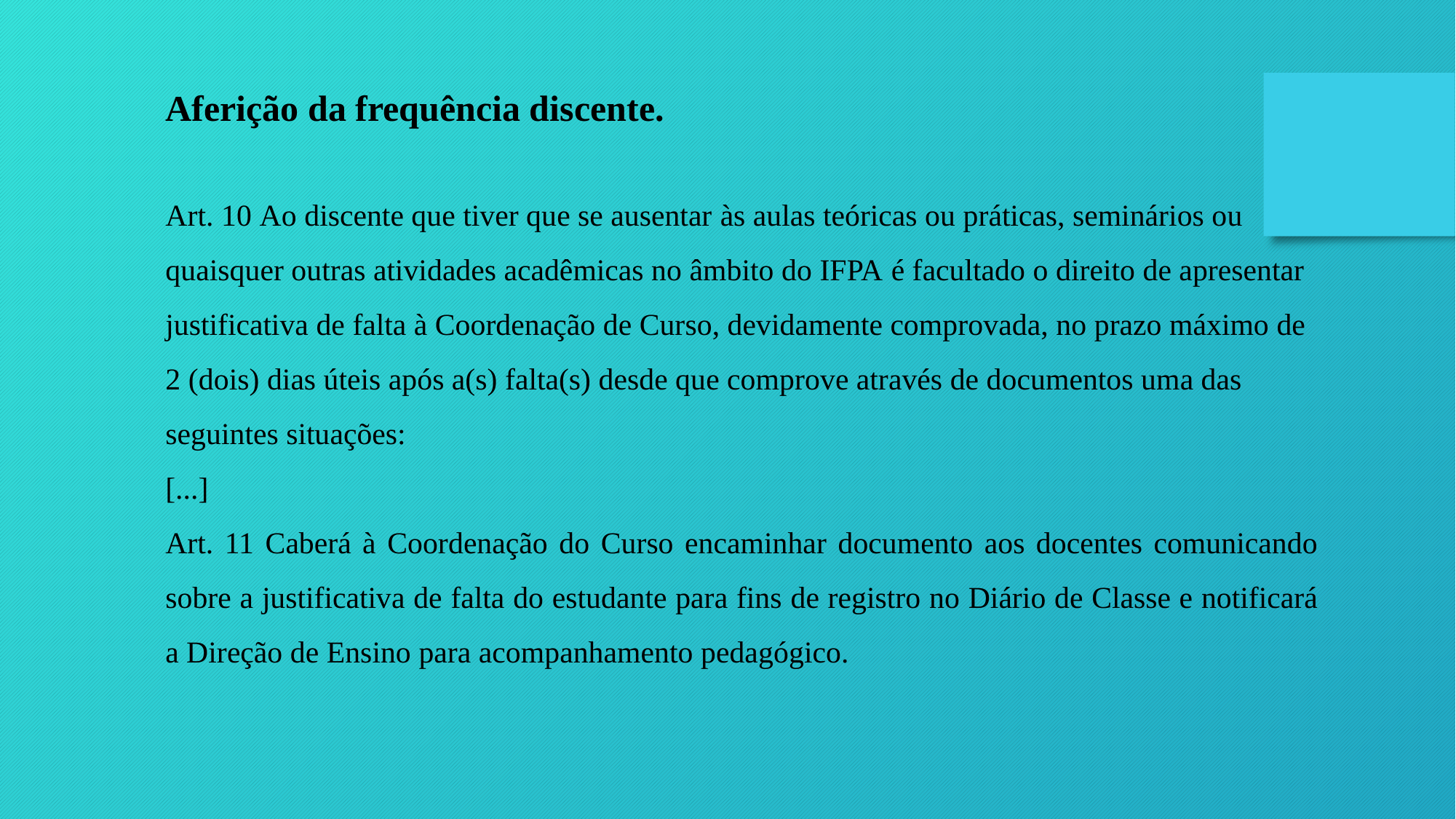

Aferição da frequência discente.

Art. 10 Ao discente que tiver que se ausentar às aulas teóricas ou práticas, seminários ou quaisquer outras atividades acadêmicas no âmbito do IFPA é facultado o direito de apresentar justificativa de falta à Coordenação de Curso, devidamente comprovada, no prazo máximo de 2 (dois) dias úteis após a(s) falta(s) desde que comprove através de documentos uma das seguintes situações:
[...]
Art. 11 Caberá à Coordenação do Curso encaminhar documento aos docentes comunicando sobre a justificativa de falta do estudante para fins de registro no Diário de Classe e notificará a Direção de Ensino para acompanhamento pedagógico.